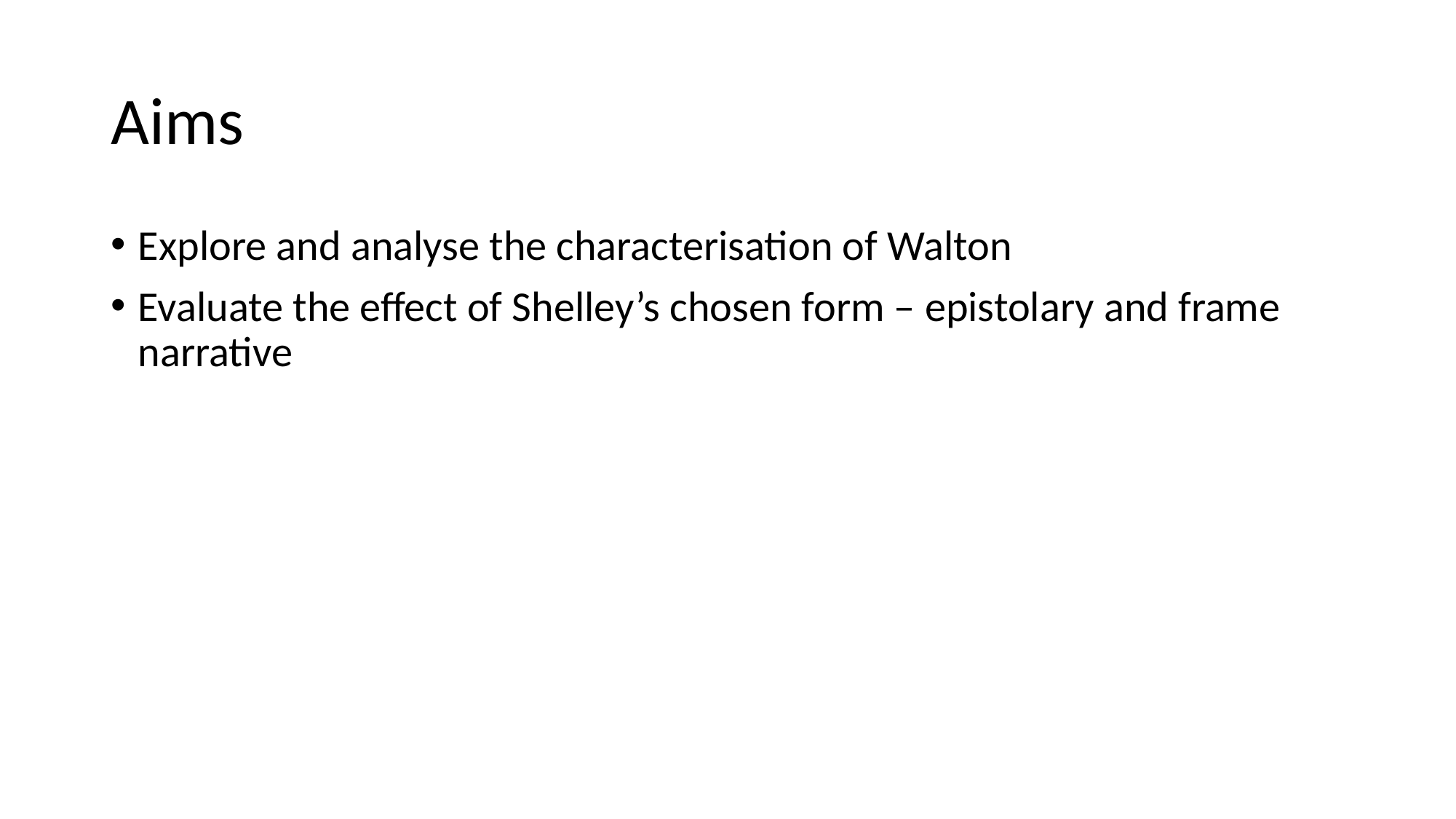

# Aims
Explore and analyse the characterisation of Walton
Evaluate the effect of Shelley’s chosen form – epistolary and frame narrative